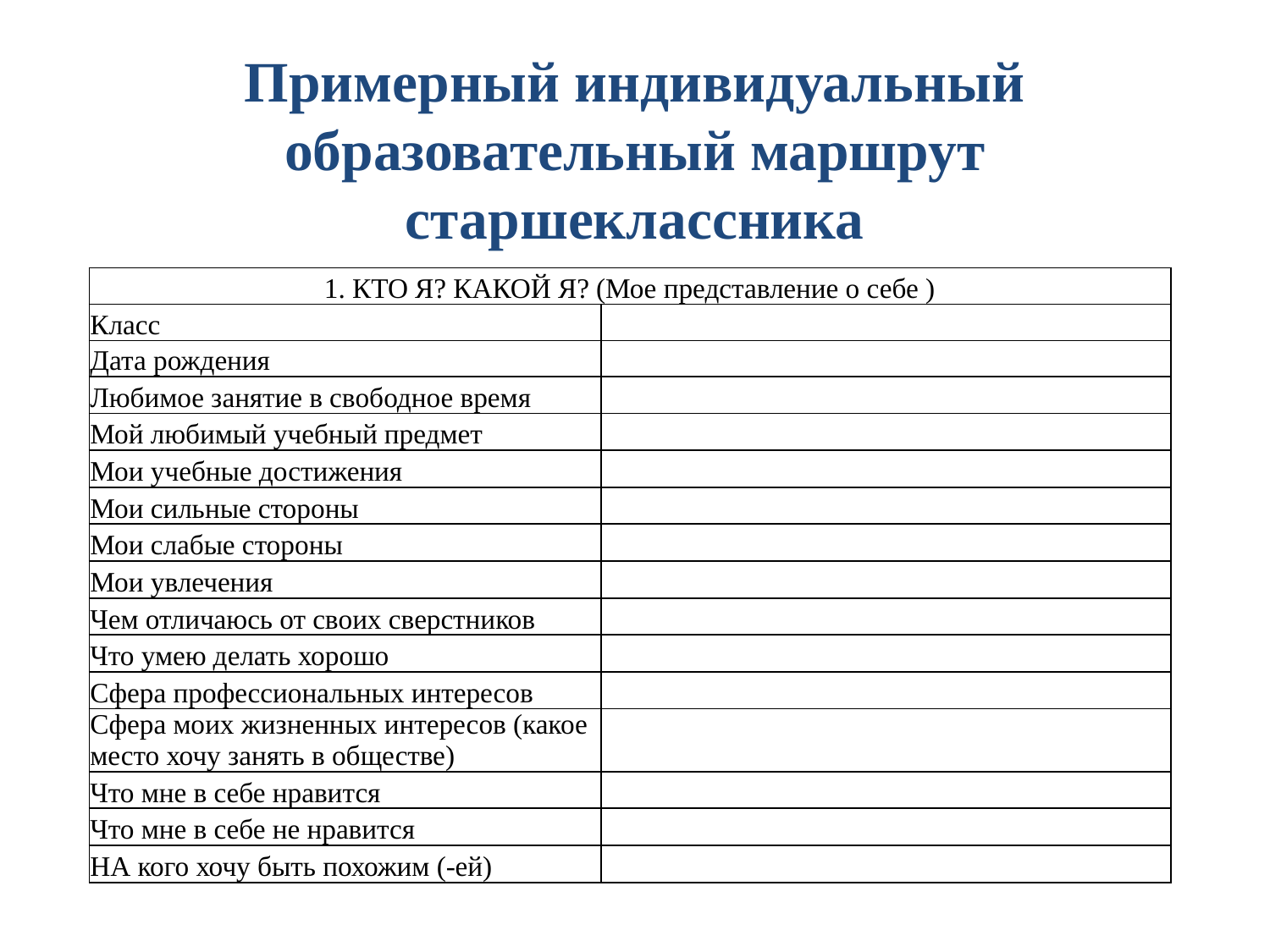

# Примерный индивидуальный образовательный маршрут старшеклассника
| 1. КТО Я? КАКОЙ Я? (Мое представление о себе ) |  |
| --- | --- |
| Класс |  |
| Дата рождения |  |
| Любимое занятие в свободное время |  |
| Мой любимый учебный предмет |  |
| Мои учебные достижения |  |
| Мои сильные стороны |  |
| Мои слабые стороны |  |
| Мои увлечения |  |
| Чем отличаюсь от своих сверстников |  |
| Что умею делать хорошо |  |
| Сфера профессиональных интересов |  |
| Сфера моих жизненных интересов (какое место хочу занять в обществе) |  |
| Что мне в себе нравится |  |
| Что мне в себе не нравится |  |
| НА кого хочу быть похожим (-ей) |  |